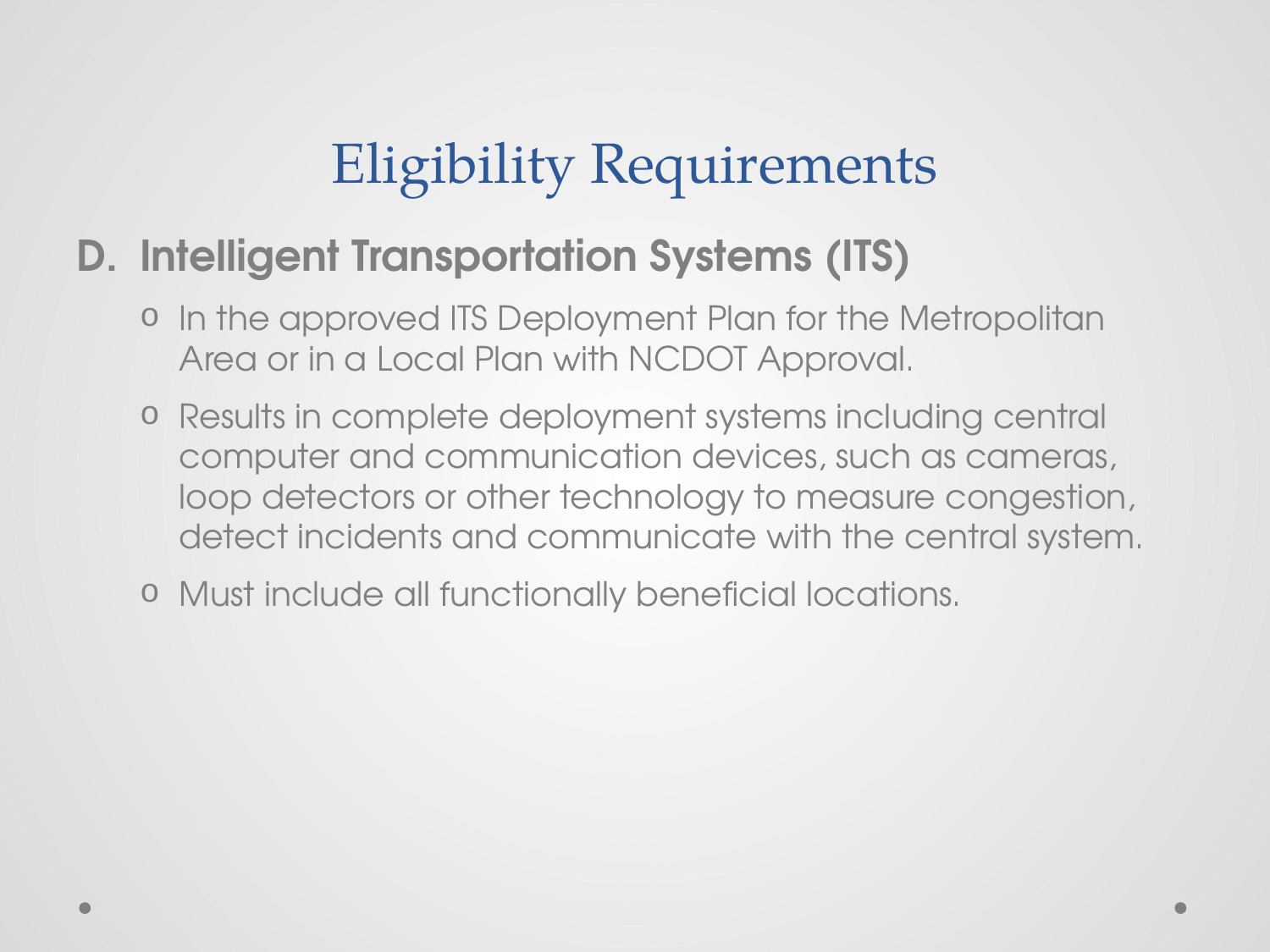

# Eligibility Requirements
Intelligent Transportation Systems (ITS)
In the approved ITS Deployment Plan for the Metropolitan Area or in a Local Plan with NCDOT Approval.
Results in complete deployment systems including central computer and communication devices, such as cameras, loop detectors or other technology to measure congestion, detect incidents and communicate with the central system.
Must include all functionally beneficial locations.